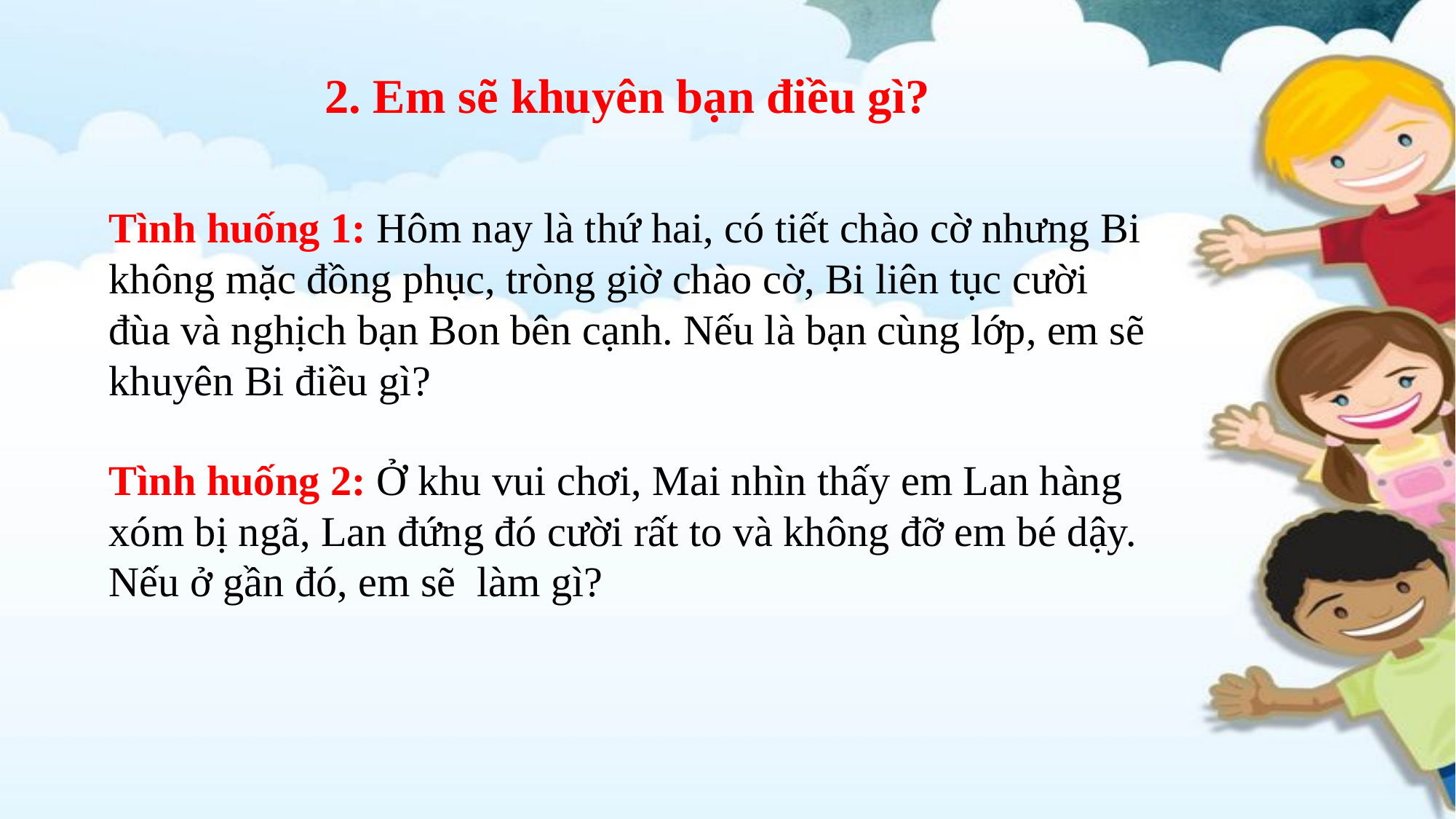

# 2. Em sẽ khuyên bạn điều gì?
Tình huống 1: Hôm nay là thứ hai, có tiết chào cờ nhưng Bi không mặc đồng phục, tròng giờ chào cờ, Bi liên tục cười đùa và nghịch bạn Bon bên cạnh. Nếu là bạn cùng lớp, em sẽ khuyên Bi điều gì?
Tình huống 2: Ở khu vui chơi, Mai nhìn thấy em Lan hàng xóm bị ngã, Lan đứng đó cười rất to và không đỡ em bé dậy. Nếu ở gần đó, em sẽ  làm gì?